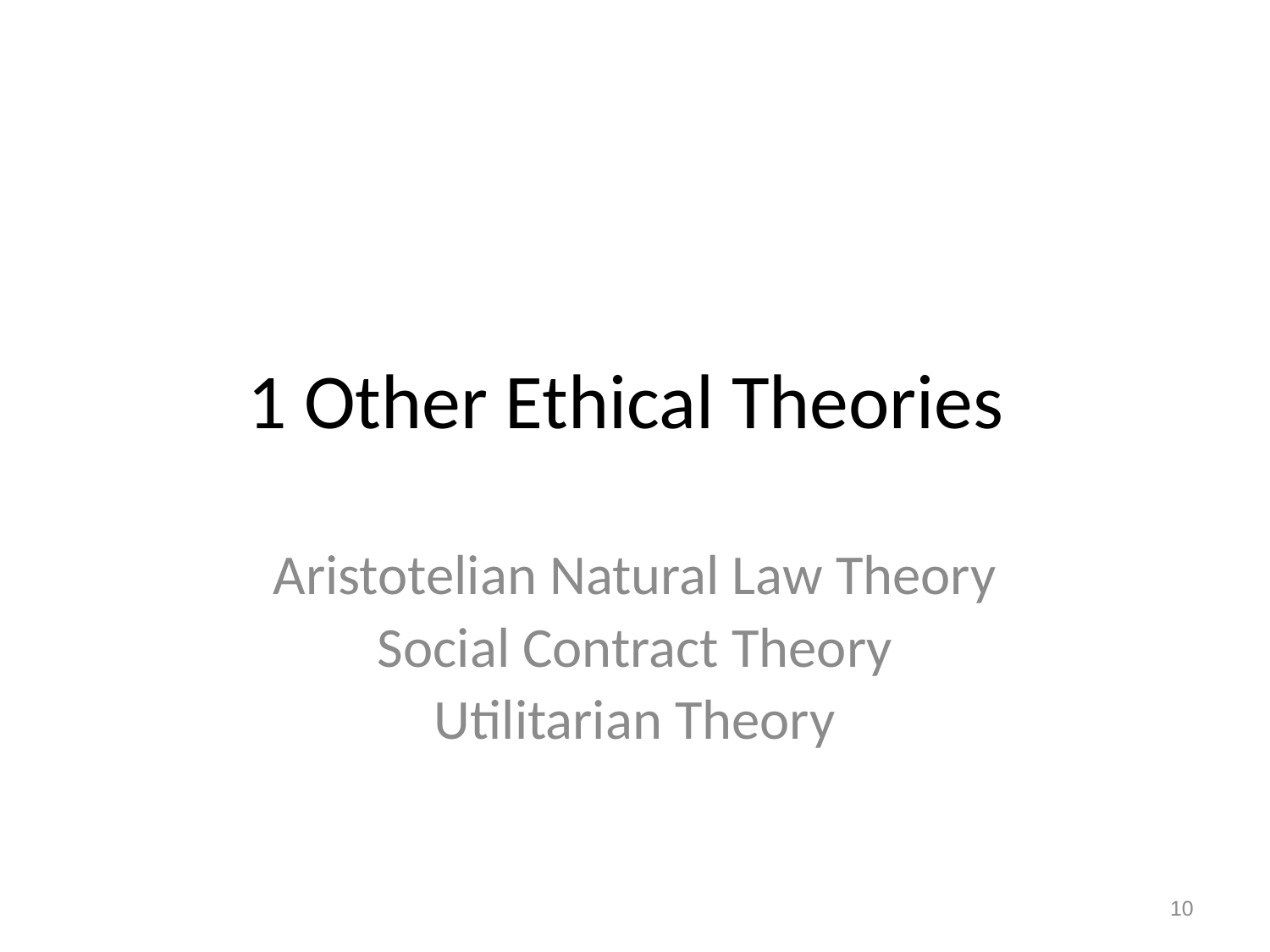

# 1 Other Ethical Theories
Aristotelian Natural Law Theory
Social Contract Theory
Utilitarian Theory
10